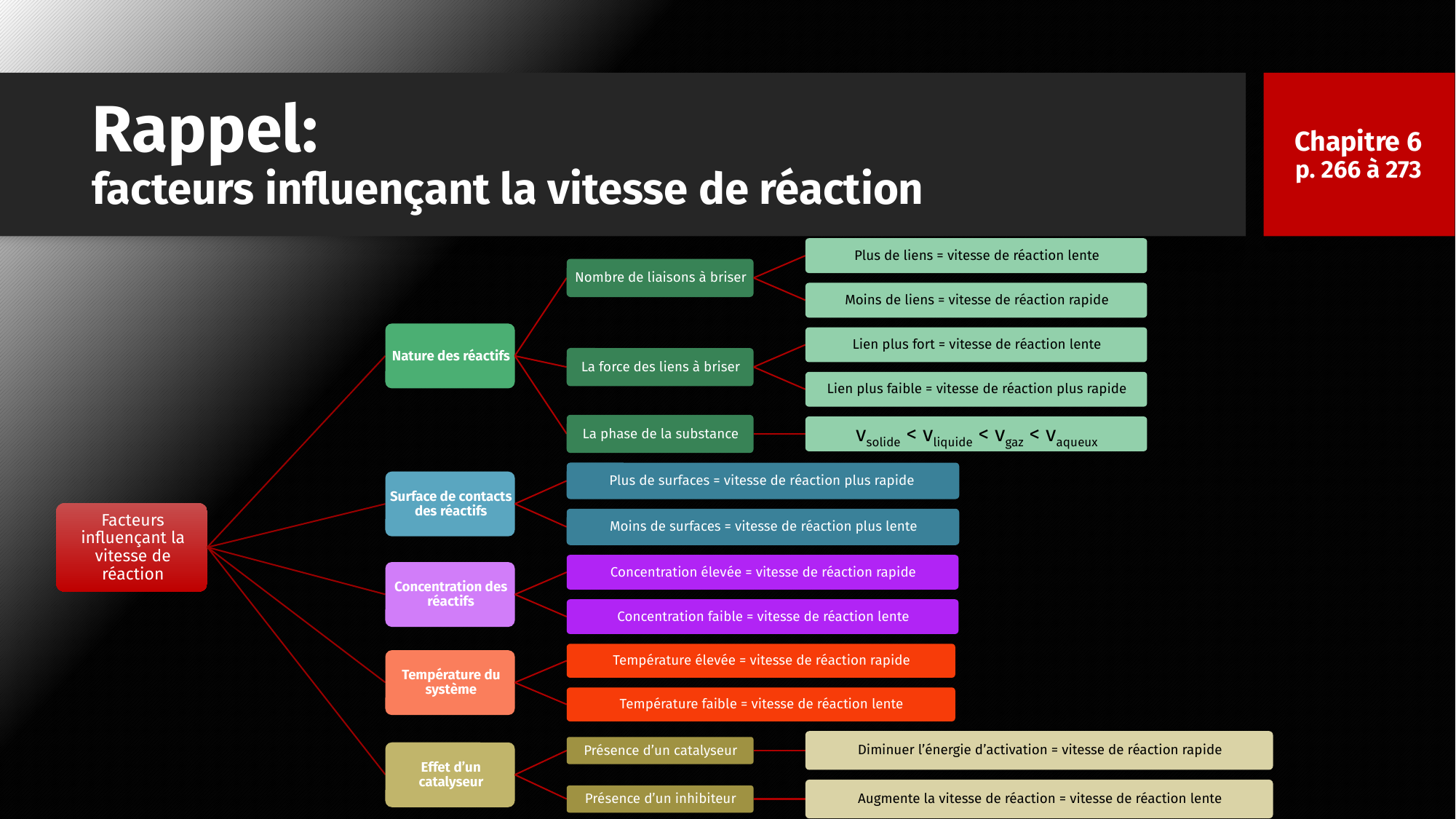

Chapitre 6
p. 266 à 273
# Rappel: facteurs influençant la vitesse de réaction
Facteurs influençant la vitesse de réaction

Nature des réactifs

Nombre de liaisons à briser

Plus de liens = vitesse de réaction lente

Moins de liens = vitesse de réaction rapide

La force des liens à briser

Lien plus fort = vitesse de réaction lente

Lien plus faible = vitesse de réaction plus rapide

La phase de la substance

vsolide < vliquide < vgaz < vaqueux

Surface de contacts des réactifs

Plus de surfaces = vitesse de réaction plus rapide

Moins de surfaces = vitesse de réaction plus lente

Concentration des réactifs

Concentration élevée = vitesse de réaction rapide

Concentration faible = vitesse de réaction lente

Température du système

Température élevée = vitesse de réaction rapide

Température faible = vitesse de réaction lente

Effet d’un catalyseur

Présence d’un catalyseur

Diminuer l’énergie d’activation = vitesse de réaction rapide

Présence d’un inhibiteur

Augmente la vitesse de réaction = vitesse de réaction lente